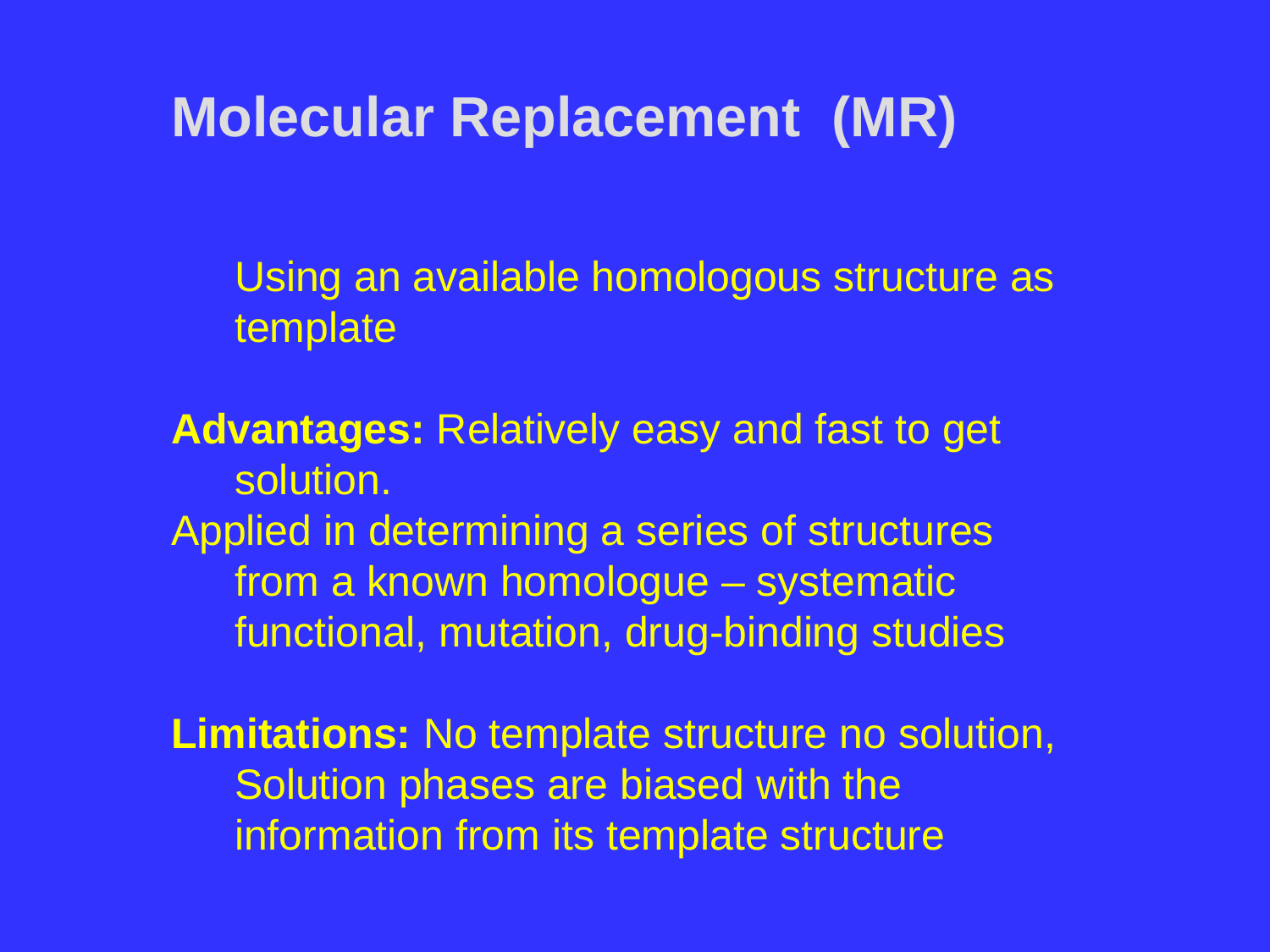

Molecular Replacement  (MR)

	Using an available homologous structure as template

Advantages: Relatively easy and fast to get solution.
Applied in determining a series of structures from a known homologue – systematic functional, mutation, drug-binding studies

Limitations: No template structure no solution, Solution phases are biased with the information from its template structure